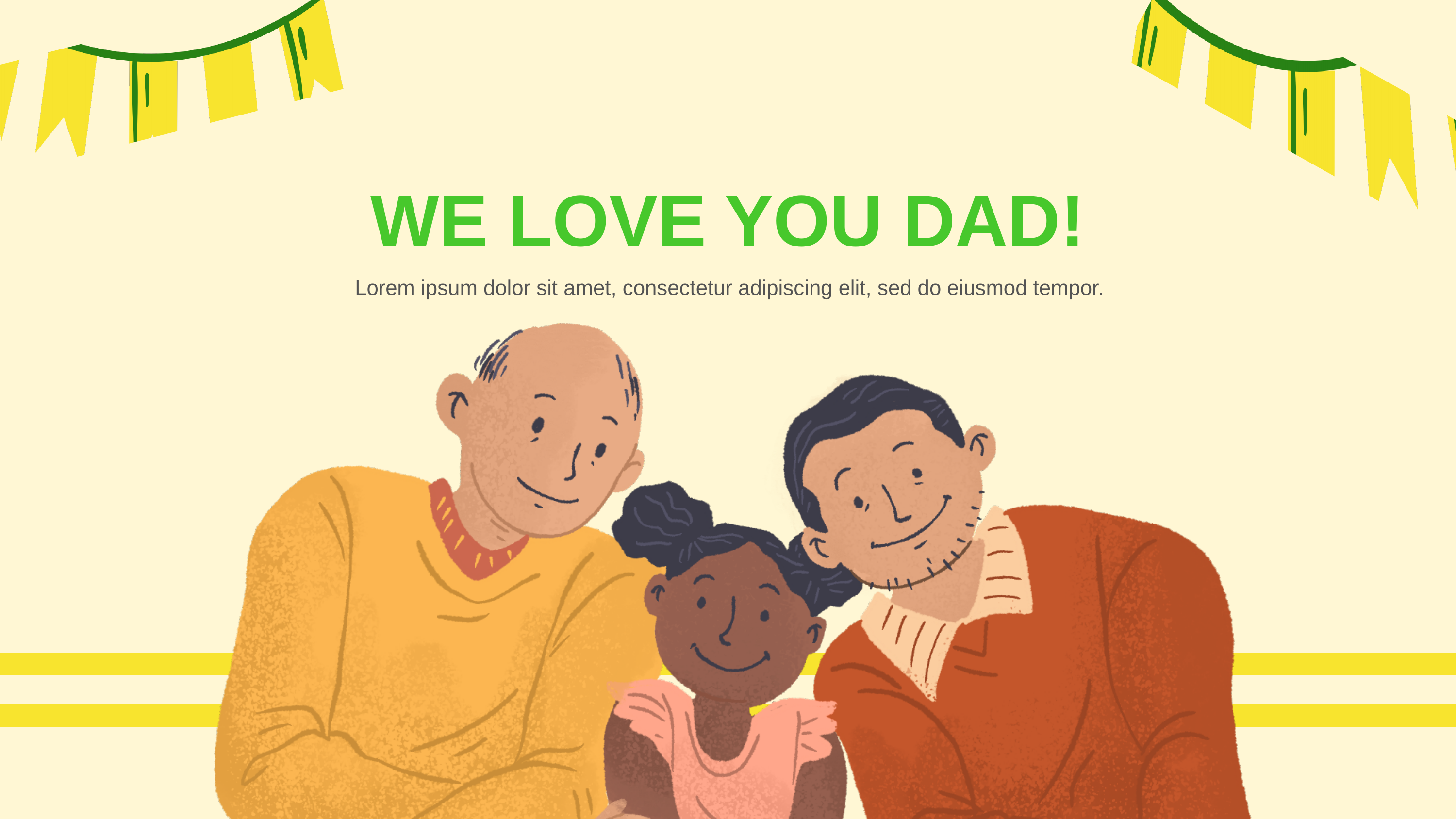

WE LOVE YOU DAD!
Lorem ipsum dolor sit amet, consectetur adipiscing elit, sed do eiusmod tempor.